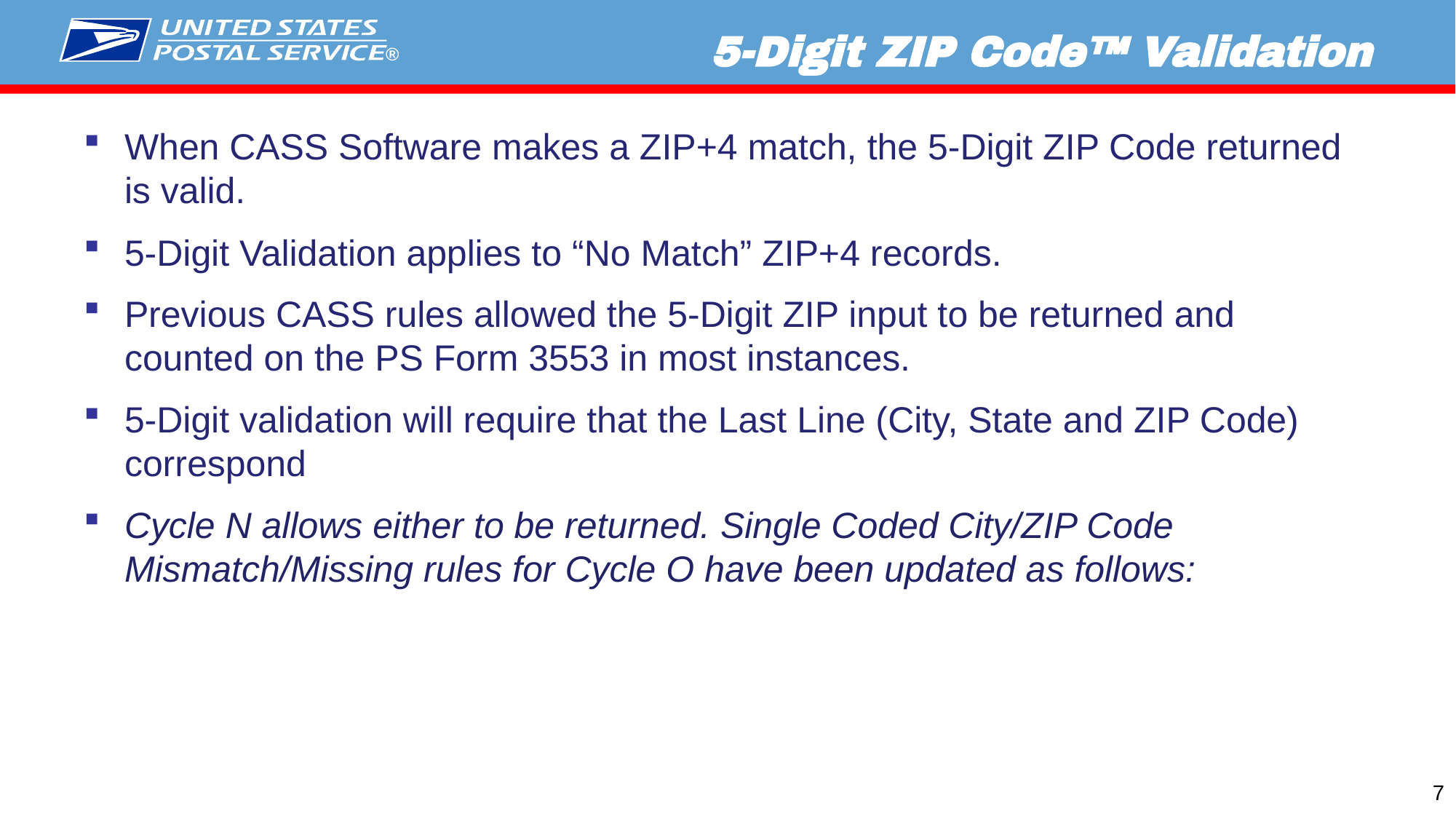

5-Digit ZIP Code™ Validation
When CASS Software makes a ZIP+4 match, the 5-Digit ZIP Code returned is valid.
5-Digit Validation applies to “No Match” ZIP+4 records.
Previous CASS rules allowed the 5-Digit ZIP input to be returned and counted on the PS Form 3553 in most instances.
5-Digit validation will require that the Last Line (City, State and ZIP Code) correspond
Cycle N allows either to be returned. Single Coded City/ZIP Code Mismatch/Missing rules for Cycle O have been updated as follows:

7